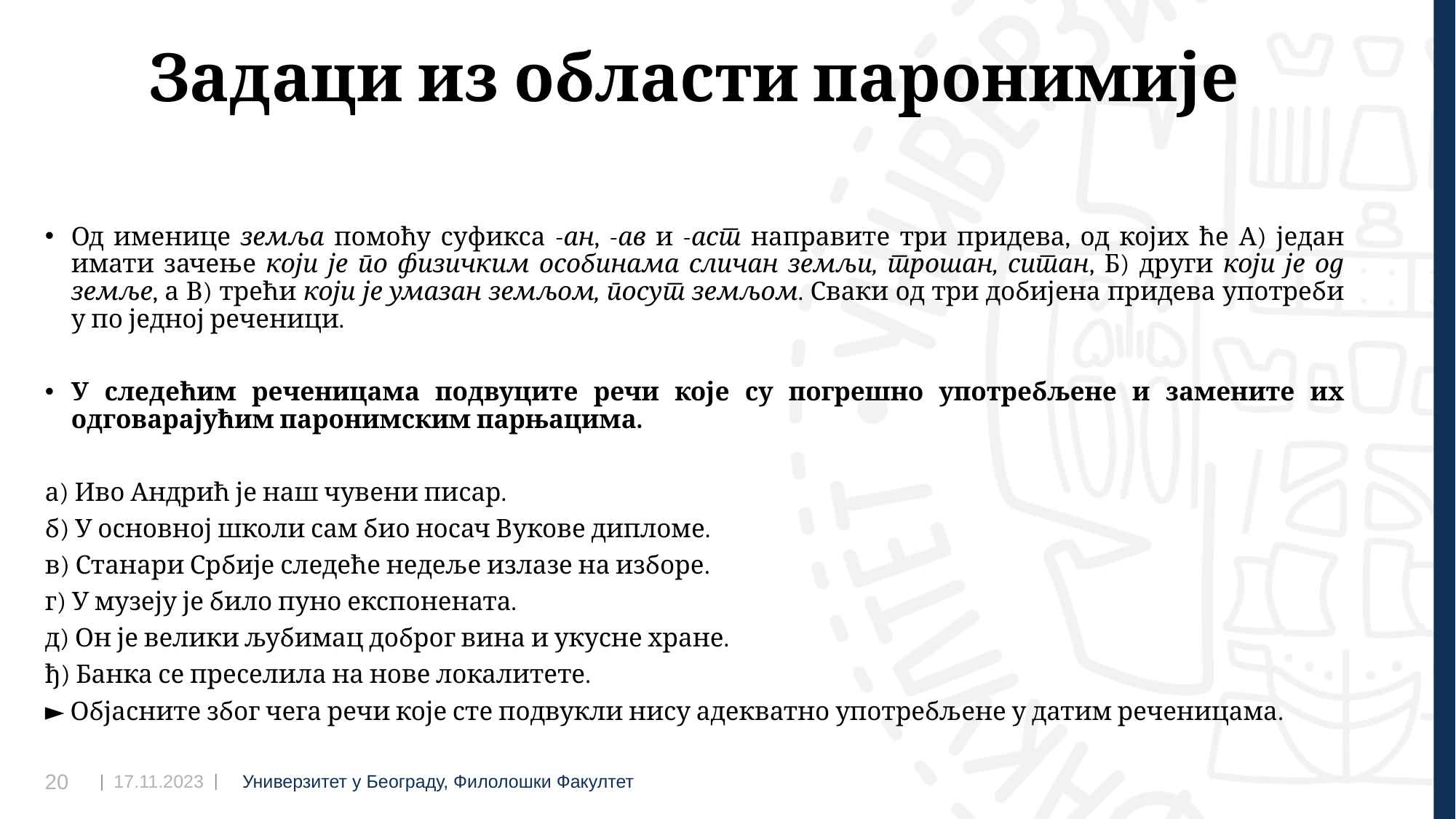

# Задаци из области паронимије
Од именице земља помоћу суфикса -ан, -ав и -аст направите три придева, од којих ће А) један имати зачење који је по физичким особинама сличан земљи, трошан, ситан, Б) други који је од земље, а В) трећи који је умазан земљом, посут земљом. Сваки од три добијена придева употреби у по једној реченици.

У следећим реченицама подвуците речи које су погрешно употребљене и замените их одговарајућим паронимским парњацима.

а) Иво Андрић је наш чувени писар.
б) У основној школи сам био носач Вукове дипломе.
в) Станари Србије следеће недеље излазе на изборе.
г) У музеју је било пуно експонената.
д) Он је велики љубимац доброг вина и укусне хране.
ђ) Банка се преселила на нове локалитете.
► Објасните због чега речи које сте подвукли нису адекватно употребљене у датим реченицама.

17.11.2023
20